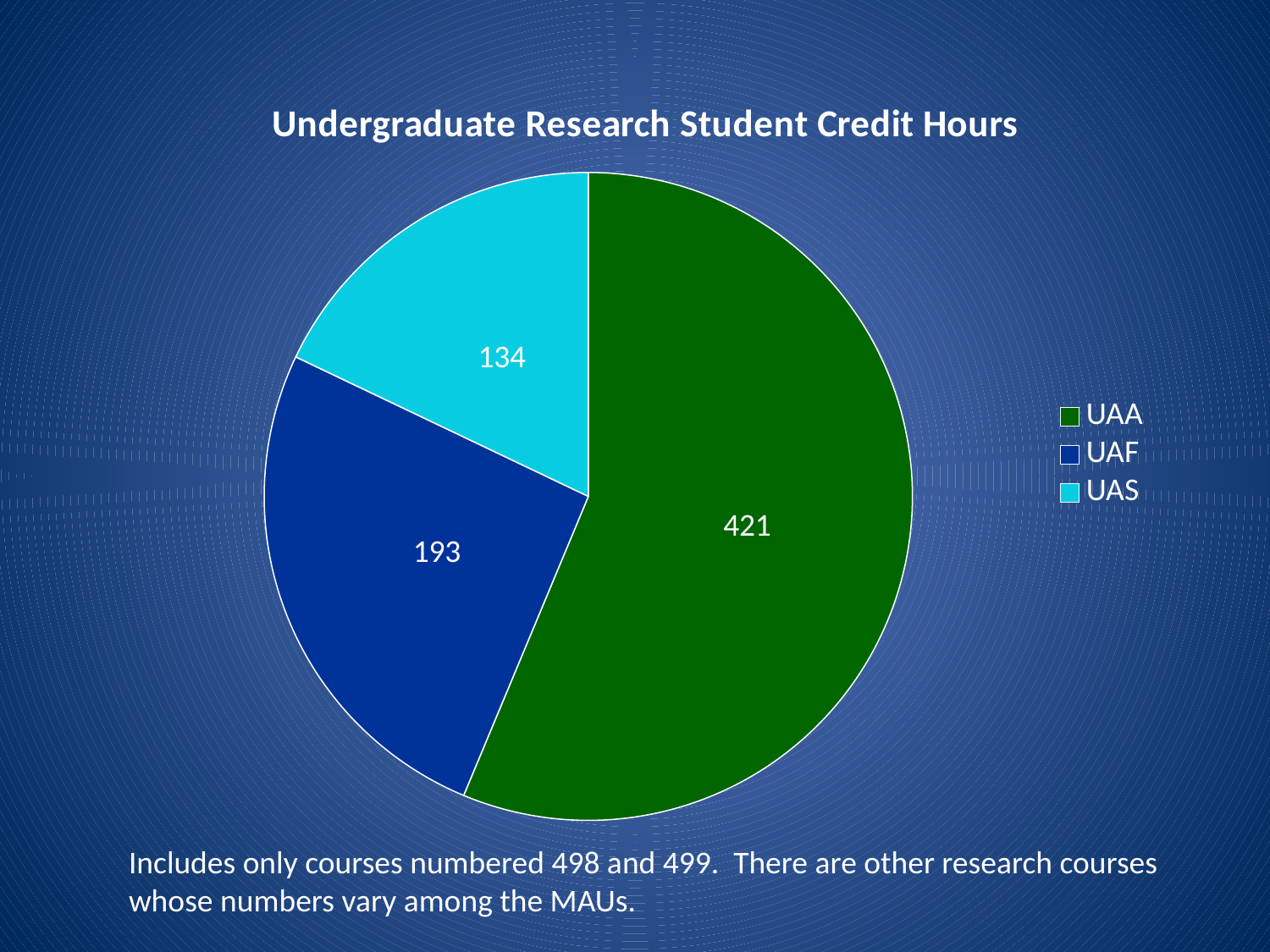

### Chart: Undergraduate Research Student Credit Hours

| Category |  |
|---|---|
| UAA | 421.0 |
| UAF | 193.0 |
| UAS | 134.0 |
Includes only courses numbered 498 and 499.  There are other research courses whose numbers vary among the MAUs.